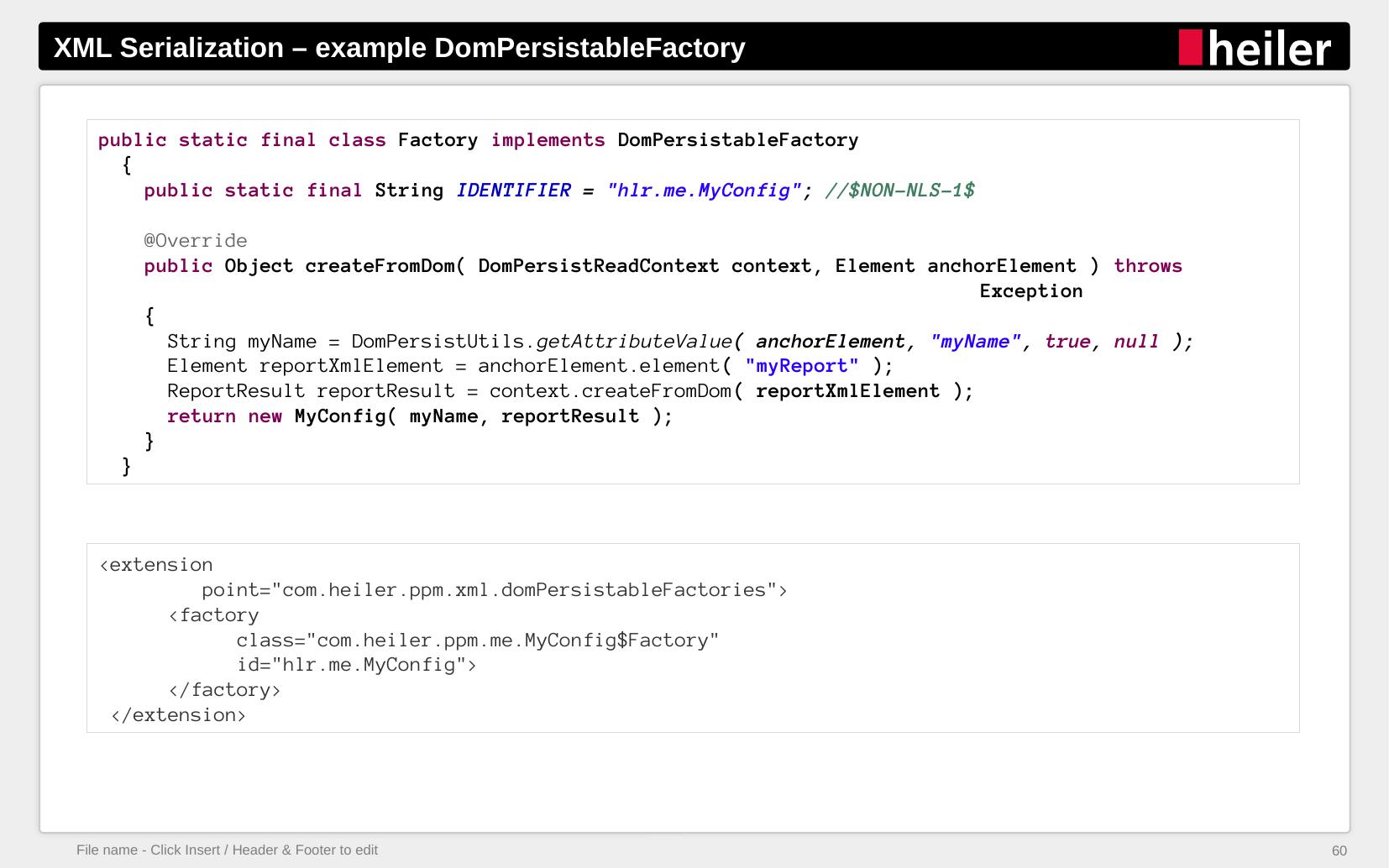

# XML Serialization – example DomPersistableFactory
public static final class Factory implements DomPersistableFactory
  {
    public static final String IDENTIFIER = "hlr.me.MyConfig"; //$NON-NLS-1$

    @Override
    public Object createFromDom( DomPersistReadContext context, Element anchorElement ) throws
							Exception
    {
      String myName = DomPersistUtils.getAttributeValue( anchorElement, "myName", true, null );
      Element reportXmlElement = anchorElement.element( "myReport" );
      ReportResult reportResult = context.createFromDom( reportXmlElement );
      return new MyConfig( myName, reportResult );
    }
  }
<extension
         point="com.heiler.ppm.xml.domPersistableFactories">
      <factory
            class="com.heiler.ppm.me.MyConfig$Factory"
            id="hlr.me.MyConfig">
      </factory>
 </extension>
File name - Click Insert / Header & Footer to edit